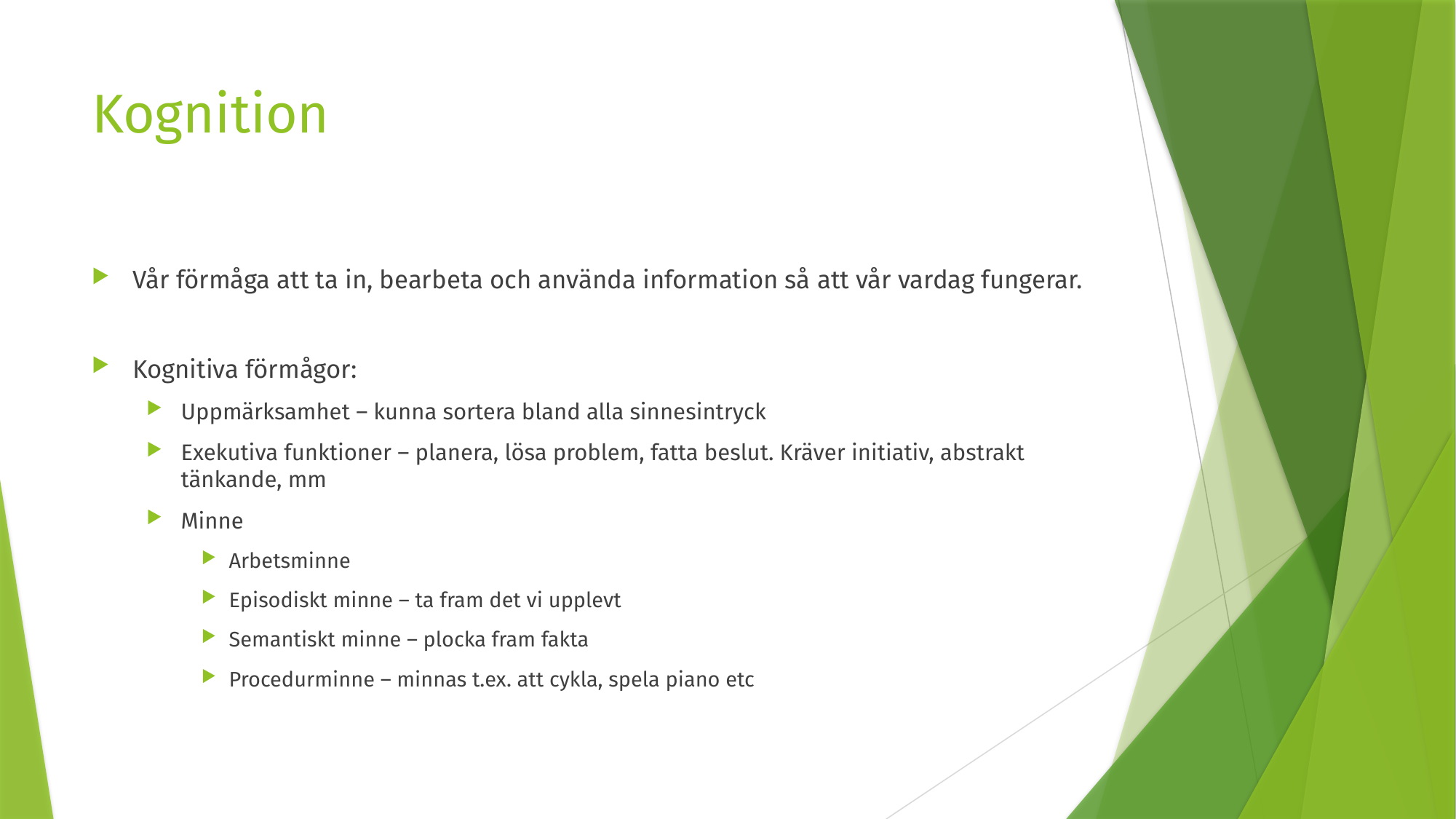

# Kognition
Vår förmåga att ta in, bearbeta och använda information så att vår vardag fungerar.

Kognitiva förmågor:
Uppmärksamhet – kunna sortera bland alla sinnesintryck
Exekutiva funktioner – planera, lösa problem, fatta beslut. Kräver initiativ, abstrakt tänkande, mm
Minne
Arbetsminne
Episodiskt minne – ta fram det vi upplevt
Semantiskt minne – plocka fram fakta
Procedurminne – minnas t.ex. att cykla, spela piano etc